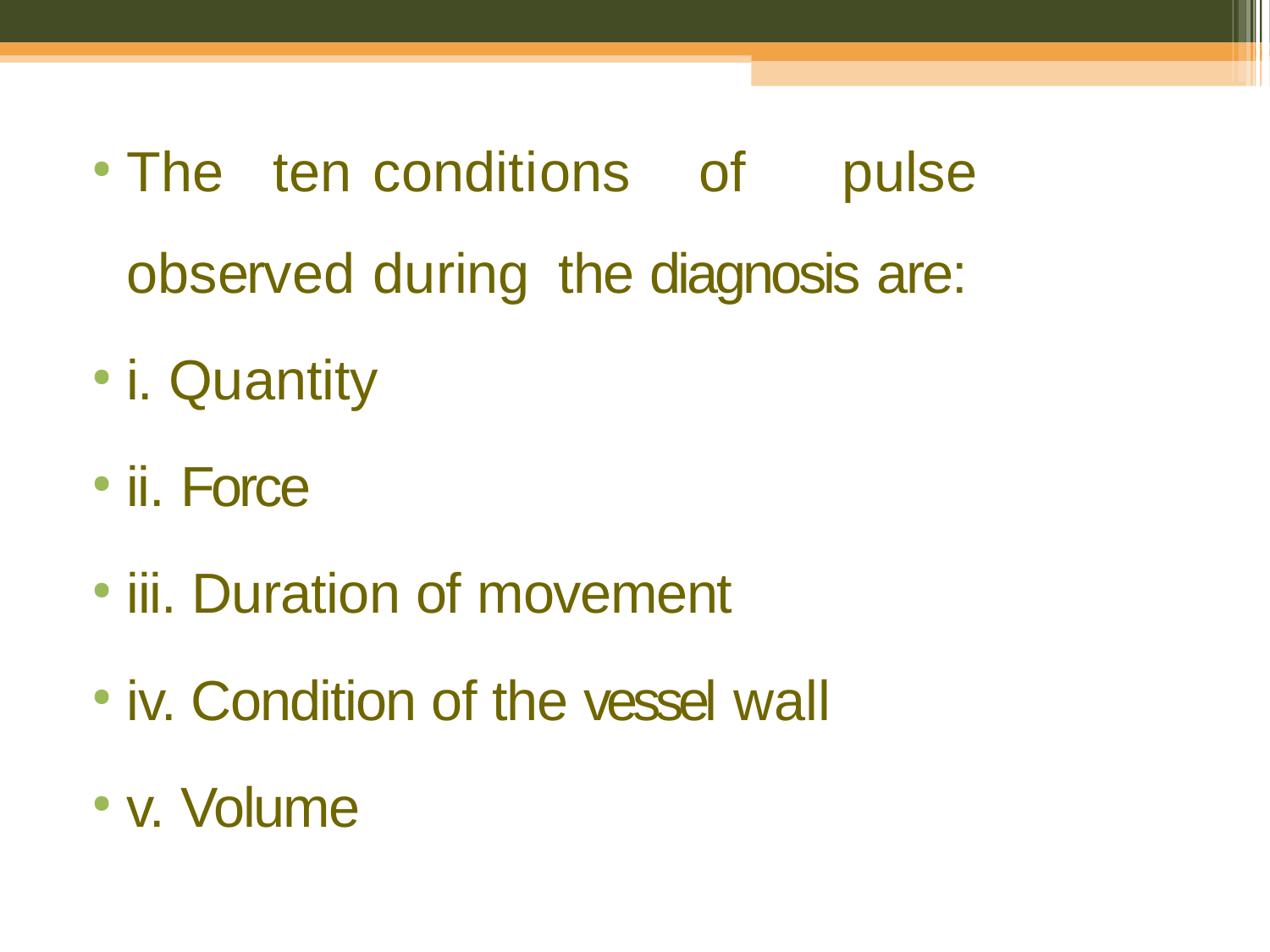

The	ten	conditions	of	pulse	observed	during  the diagnosis are:
i. Quantity
ii. Force
iii. Duration of movement
iv. Condition of the vessel wall
v. Volume